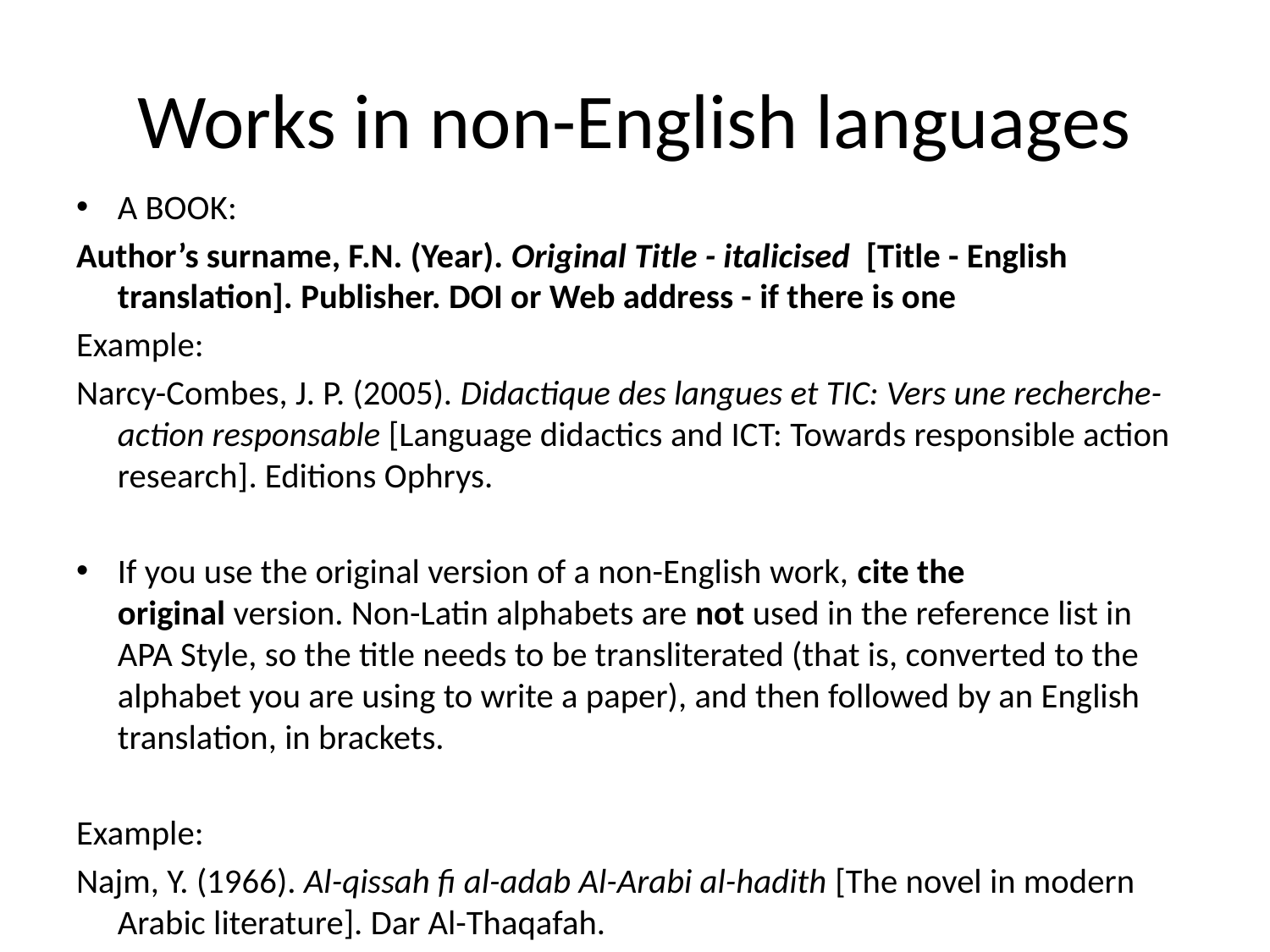

# Works in non-English languages
A BOOK:
Author’s surname, F.N. (Year). Original Title - italicised  [Title - English translation]. Publisher. DOI or Web address - if there is one
Example:
Narcy-Combes, J. P. (2005). Didactique des langues et TIC: Vers une recherche-action responsable [Language didactics and ICT: Towards responsible action research]. Editions Ophrys.

If you use the original version of a non-English work, cite the original version. Non-Latin alphabets are not used in the reference list in APA Style, so the title needs to be transliterated (that is, converted to the alphabet you are using to write a paper), and then followed by an English translation, in brackets.

Example:
Najm, Y. (1966). Al-qissah fi al-adab Al-Arabi al-hadith [The novel in modern Arabic literature]. Dar Al-Thaqafah.